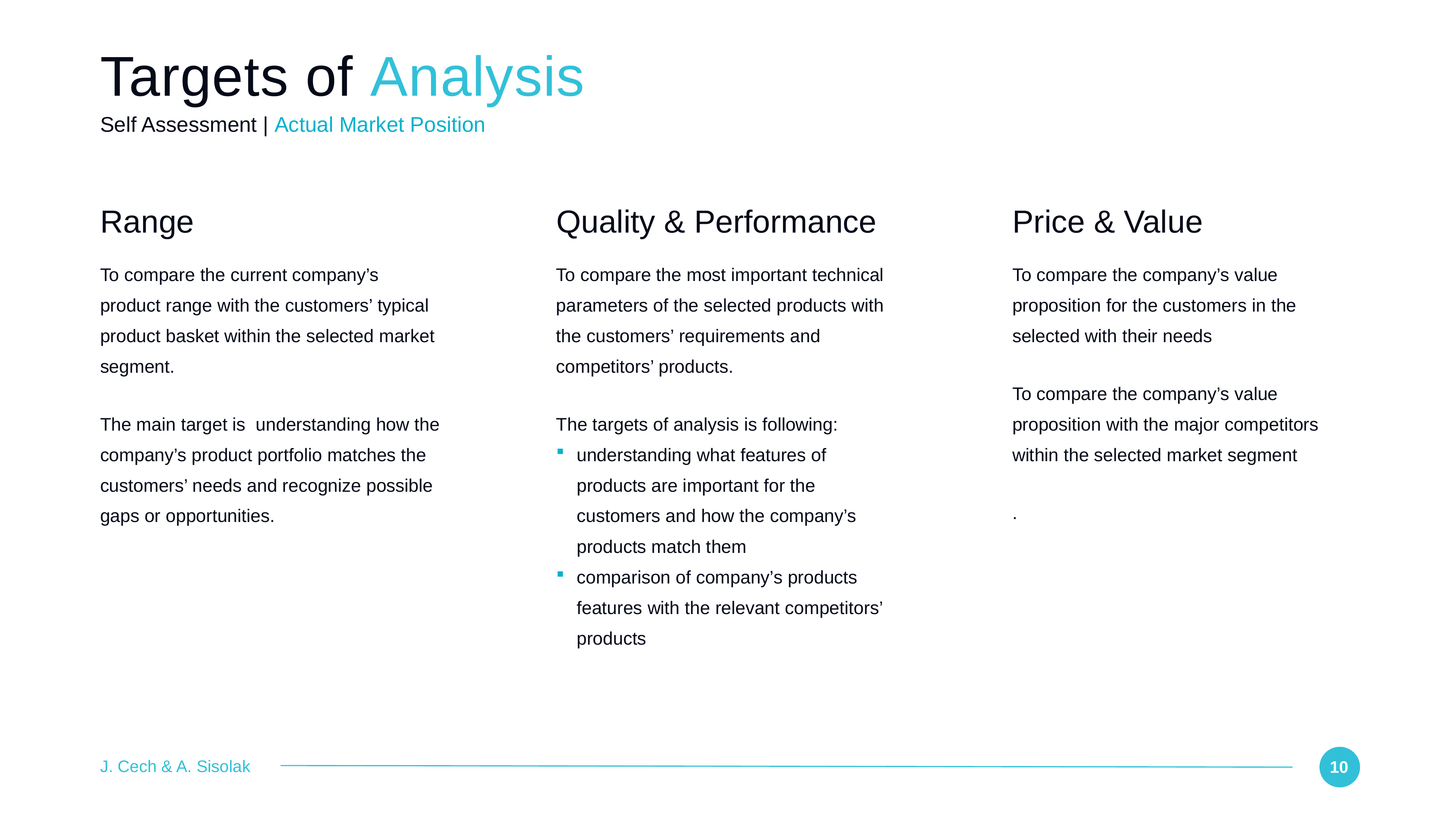

# Targets of Analysis
Self Assessment | Actual Market Position
Range
Quality & Performance
Price & Value
To compare the current company’s product range with the customers’ typical product basket within the selected market segment.
The main target is  understanding how the company’s product portfolio matches the customers’ needs and recognize possible gaps or opportunities.
To compare the most important technical parameters of the selected products with the customers’ requirements and competitors’ products.
The targets of analysis is following:
understanding what features of products are important for the customers and how the company’s products match them
comparison of company’s products features with the relevant competitors’ products

To compare the company’s value proposition for the customers in the selected with their needs
To compare the company’s value proposition with the major competitors within the selected market segment
.